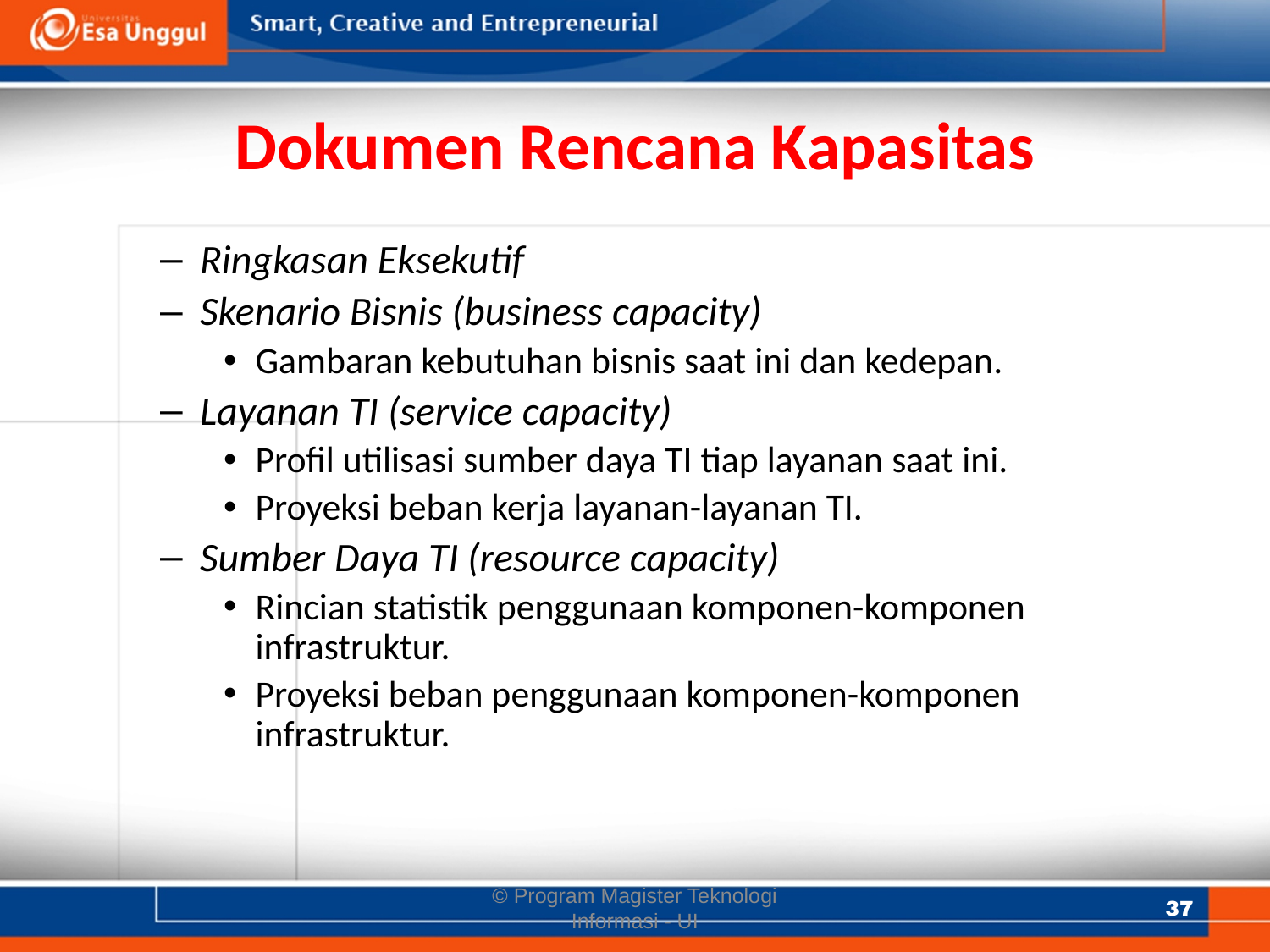

# Dokumen Rencana Kapasitas
Ringkasan Eksekutif
Skenario Bisnis (business capacity)
Gambaran kebutuhan bisnis saat ini dan kedepan.
Layanan TI (service capacity)
Profil utilisasi sumber daya TI tiap layanan saat ini.
Proyeksi beban kerja layanan-layanan TI.
Sumber Daya TI (resource capacity)
Rincian statistik penggunaan komponen-komponen infrastruktur.
Proyeksi beban penggunaan komponen-komponen infrastruktur.
© Program Magister Teknologi Informasi - UI
37